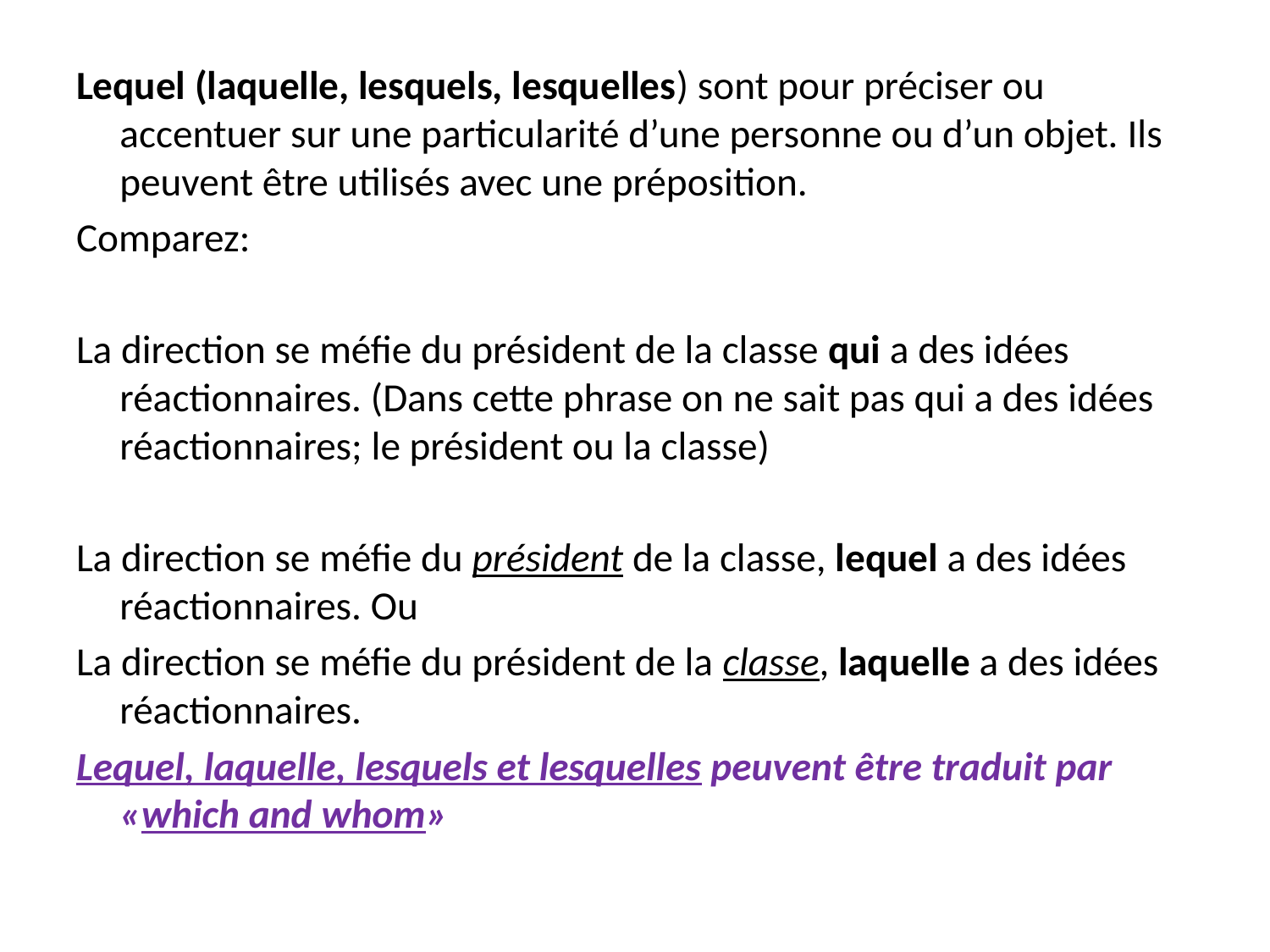

#
Lequel (laquelle, lesquels, lesquelles) sont pour préciser ou accentuer sur une particularité d’une personne ou d’un objet. Ils peuvent être utilisés avec une préposition.
Comparez:

La direction se méfie du président de la classe qui a des idées réactionnaires. (Dans cette phrase on ne sait pas qui a des idées réactionnaires; le président ou la classe)

La direction se méfie du président de la classe, lequel a des idées réactionnaires. Ou
La direction se méfie du président de la classe, laquelle a des idées réactionnaires.
Lequel, laquelle, lesquels et lesquelles peuvent être traduit par «which and whom»